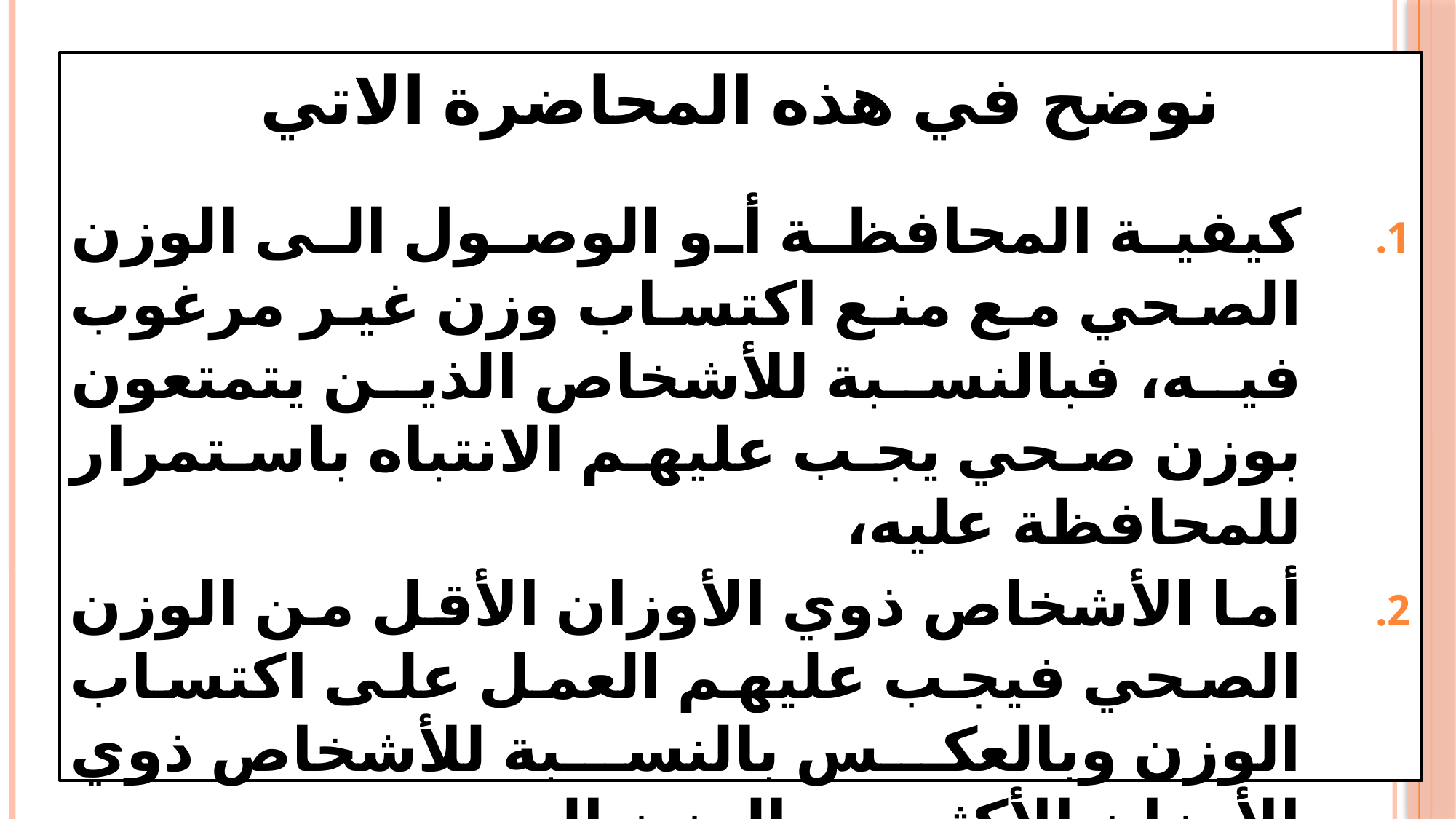

نوضح في هذه المحاضرة الاتي

كيفية المحافظة أو الوصول الى الوزن الصحي مع منع اكتساب وزن غير مرغوب فيه، فبالنسبة للأشخاص الذين يتمتعون بوزن صحي يجب عليهم الانتباه باستمرار للمحافظة عليه،
أما الأشخاص ذوي الأوزان الأقل من الوزن الصحي فيجب عليهم العمل على اكتساب الوزن وبالعكس بالنسبة للأشخاص ذوي الأوزان الأكثر من الوزن الصحي.